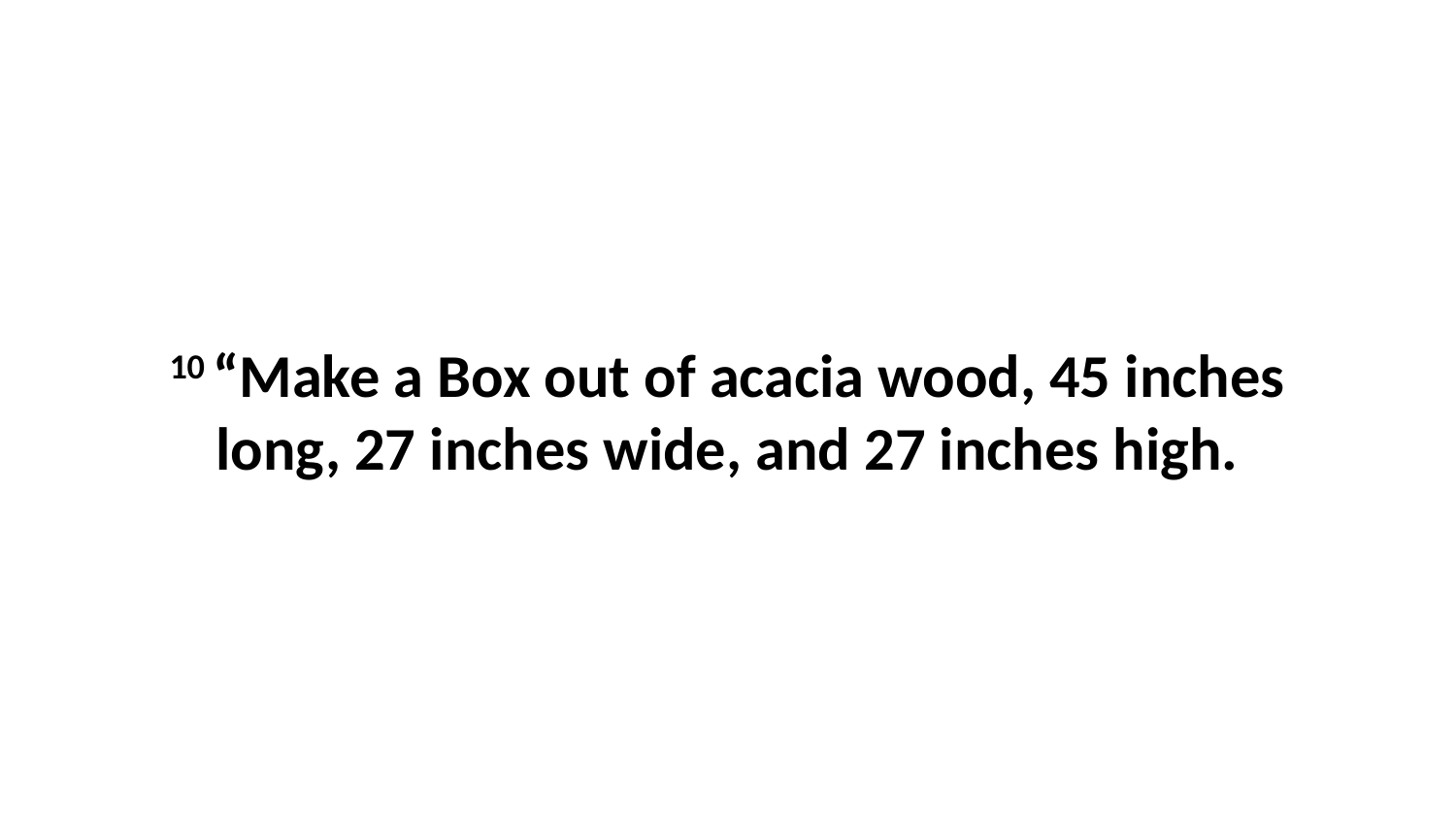

10 “Make a Box out of acacia wood, 45 inches long, 27 inches wide, and 27 inches high.